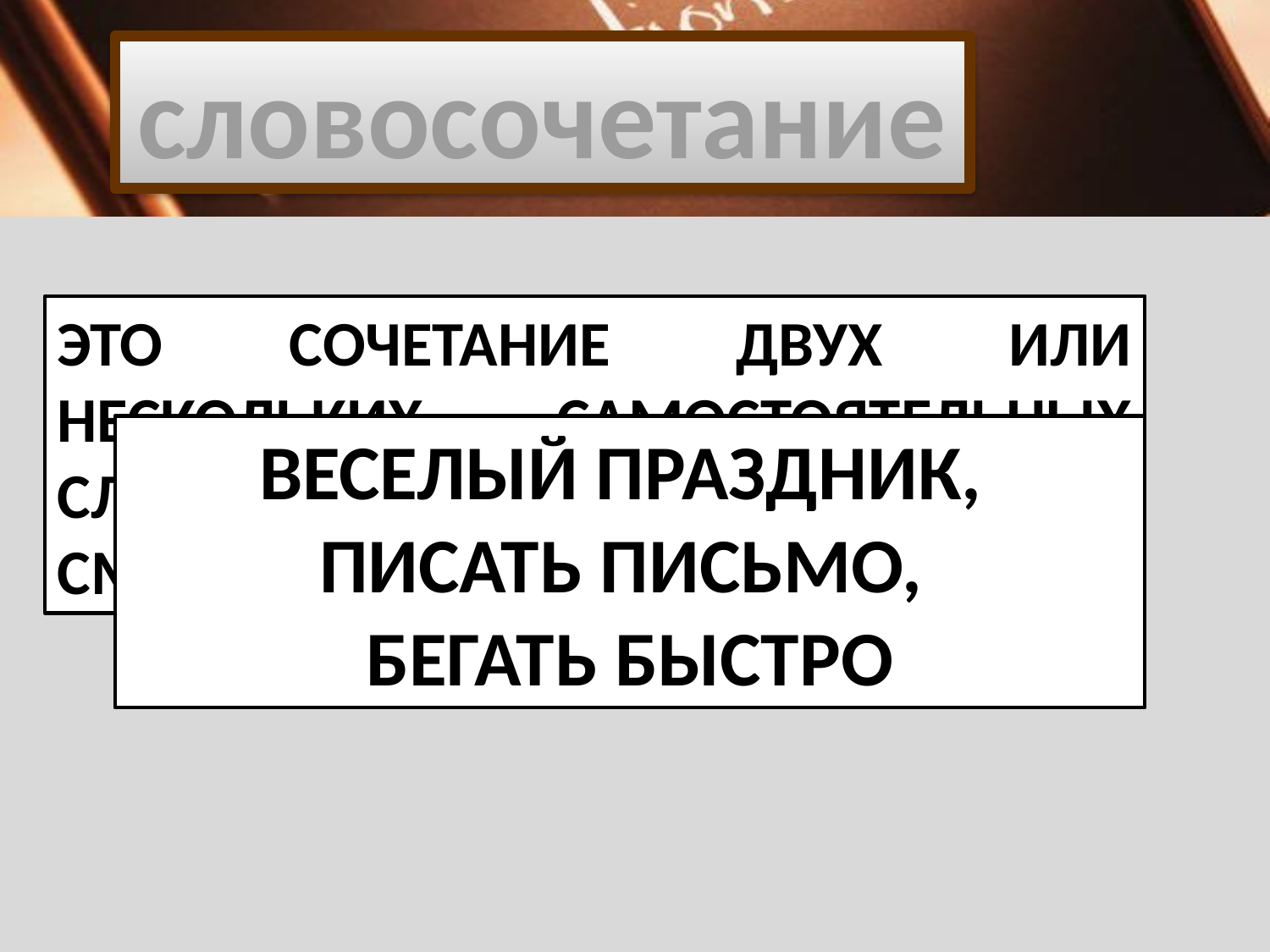

словосочетание
Это сочетание двух или нескольких самостоятельных слов, связанных друг с другом по смыслу и грамматически
Веселый праздник,
писать письмо,
бегать быстро